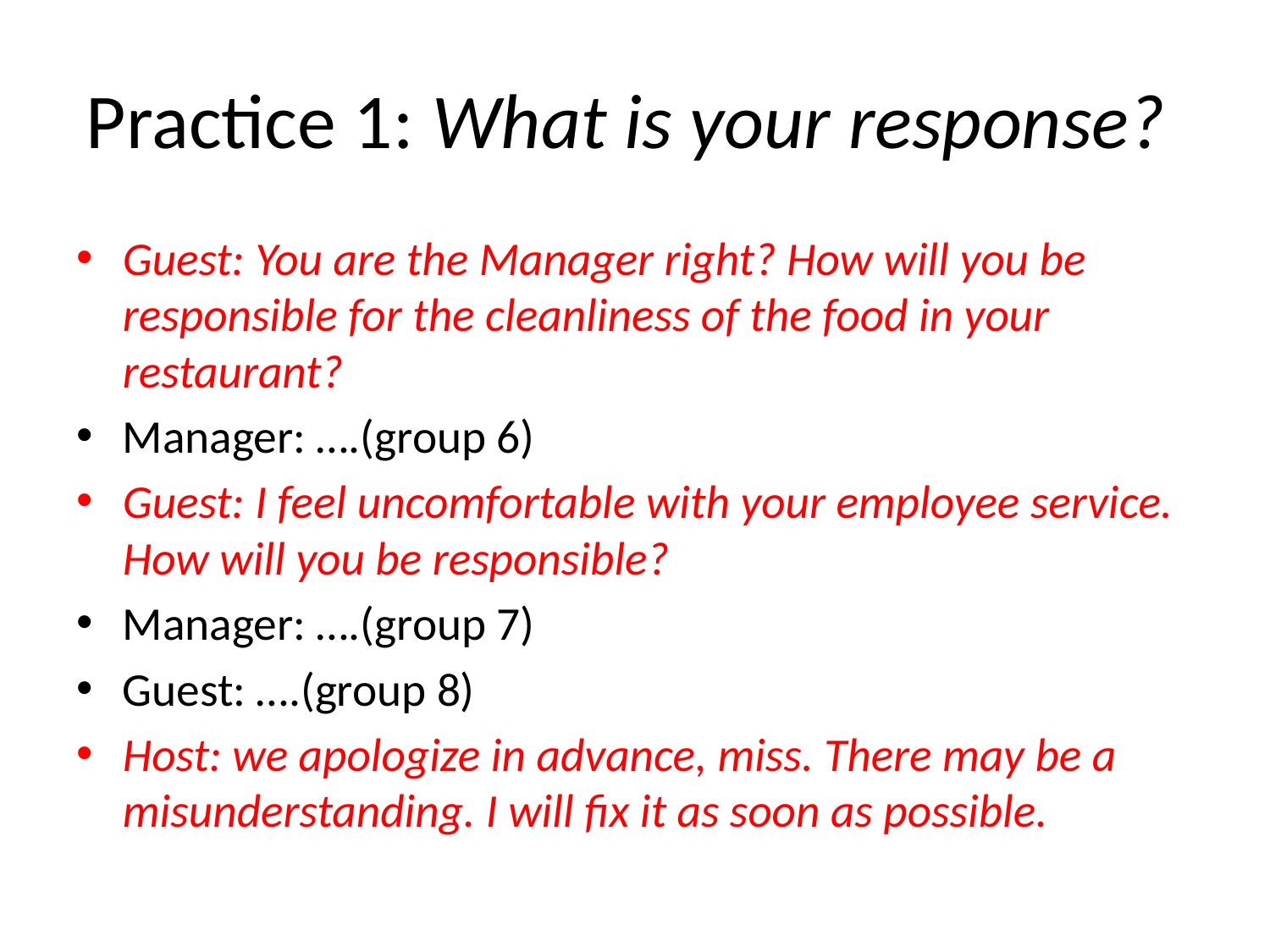

# Practice 1: What is your response?
Guest: You are the Manager right? How will you be responsible for the cleanliness of the food in your restaurant?
Manager: ….(group 6)
Guest: I feel uncomfortable with your employee service. How will you be responsible?
Manager: ….(group 7)
Guest: ….(group 8)
Host: we apologize in advance, miss. There may be a misunderstanding. I will fix it as soon as possible.